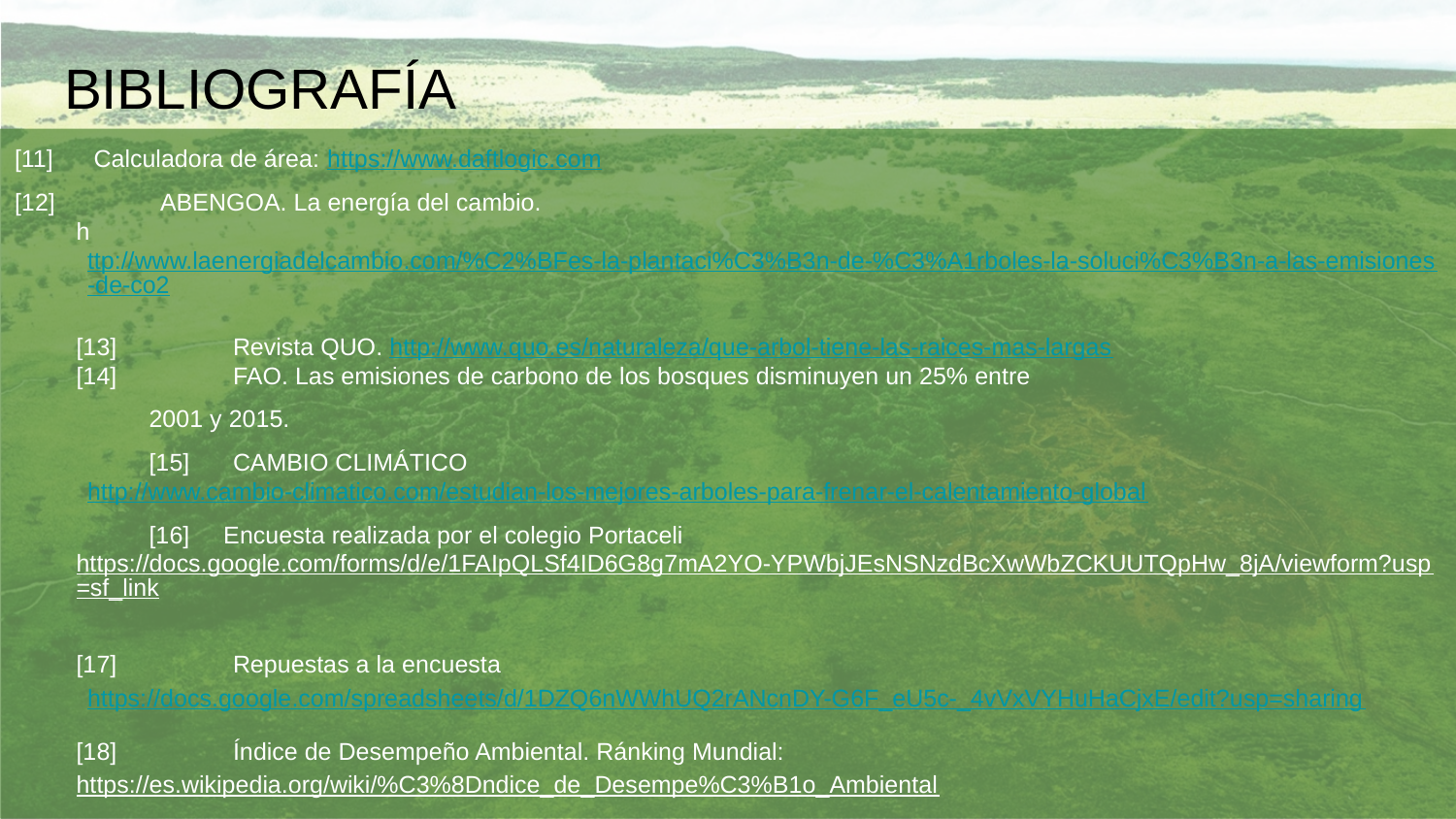

# BIBLIOGRAFÍA
[11]      Calculadora de área: https://www.daftlogic.com
[12]	ABENGOA. La energía del cambio.
http://www.laenergiadelcambio.com/%C2%BFes-la-plantaci%C3%B3n-de-%C3%A1rboles-la-soluci%C3%B3n-a-las-emisiones-de-co2

[13]	Revista QUO. http://www.quo.es/naturaleza/que-arbol-tiene-las-raices-mas-largas
[14]	FAO. Las emisiones de carbono de los bosques disminuyen un 25% entre
2001 y 2015.
[15]	CAMBIO CLIMÁTICO http://www.cambio-climatico.com/estudian-los-mejores-arboles-para-frenar-el-calentamiento-global
[16]     Encuesta realizada por el colegio Portaceli
https://docs.google.com/forms/d/e/1FAIpQLSf4ID6G8g7mA2YO-YPWbjJEsNSNzdBcXwWbZCKUUTQpHw_8jA/viewform?usp=sf_link
[17]	Repuestas a la encuesta https://docs.google.com/spreadsheets/d/1DZQ6nWWhUQ2rANcnDY-G6F_eU5c-_4vVxVYHuHaCjxE/edit?usp=sharing
[18]	Índice de Desempeño Ambiental. Ránking Mundial:
https://es.wikipedia.org/wiki/%C3%8Dndice_de_Desempe%C3%B1o_Ambiental